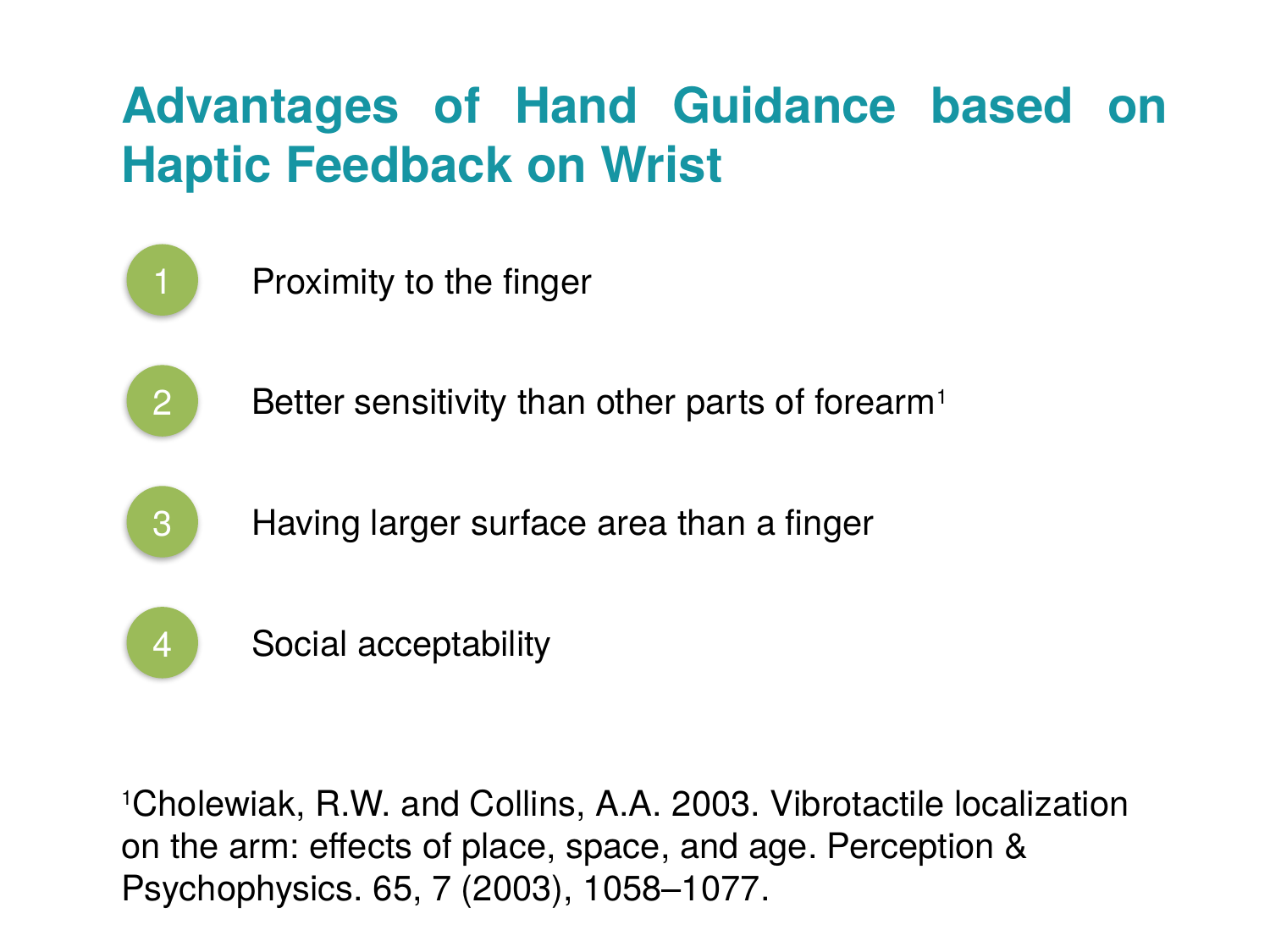

Advantages of Hand Guidance based on Haptic Feedback on Wrist
1
Proximity to the finger
2
Better sensitivity than other parts of forearm1
3
Having larger surface area than a finger
4
Social acceptability
1Cholewiak, R.W. and Collins, A.A. 2003. Vibrotactile localization on the arm: effects of place, space, and age. Perception & Psychophysics. 65, 7 (2003), 1058–1077.